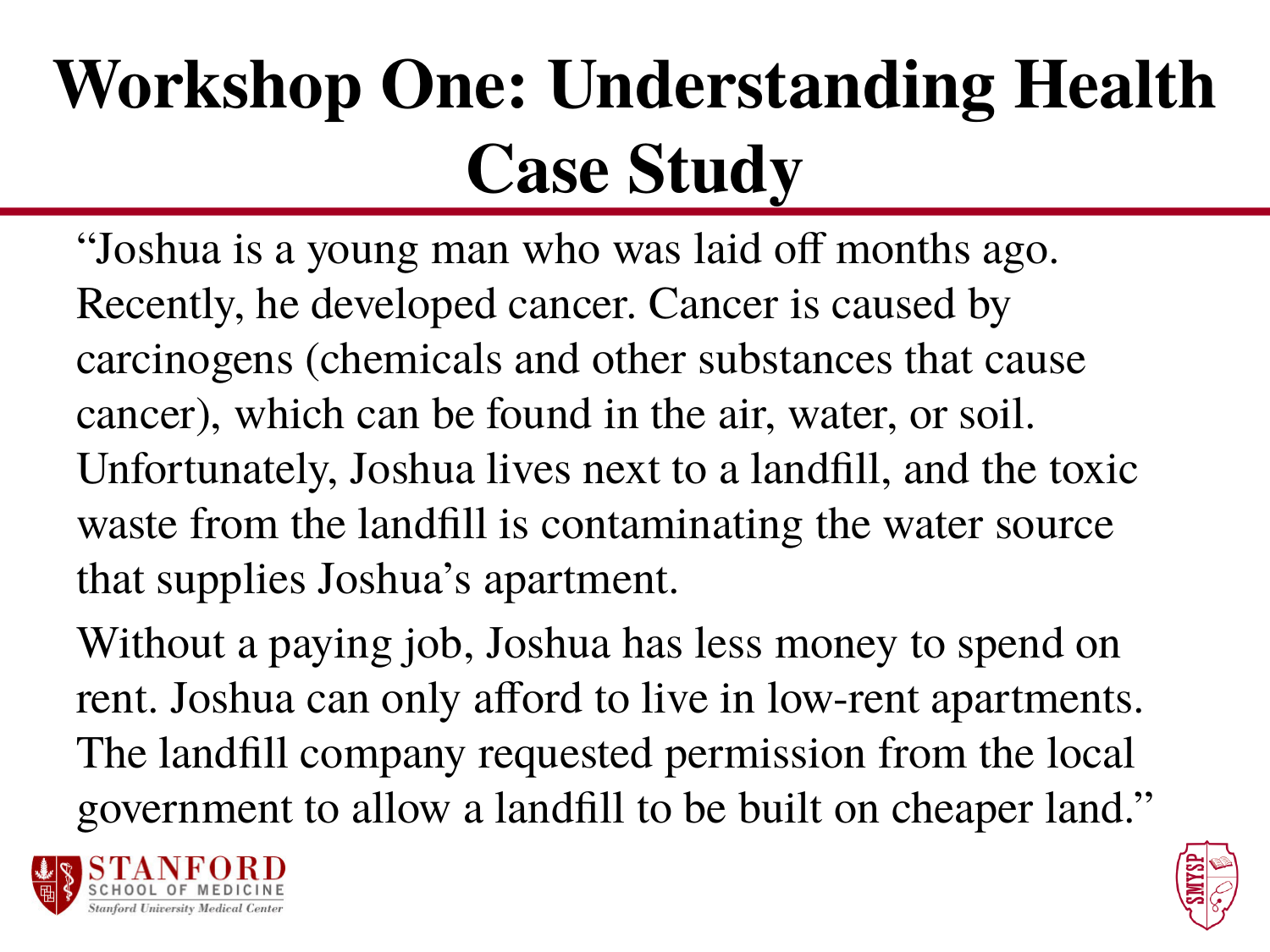

# Workshop One: Understanding Health Case Study
“Joshua is a young man who was laid off months ago. Recently, he developed cancer. Cancer is caused by carcinogens (chemicals and other substances that cause cancer), which can be found in the air, water, or soil. Unfortunately, Joshua lives next to a landfill, and the toxic waste from the landfill is contaminating the water source that supplies Joshua’s apartment.
Without a paying job, Joshua has less money to spend on rent. Joshua can only afford to live in low-rent apartments. The landfill company requested permission from the local government to allow a landfill to be built on cheaper land.”